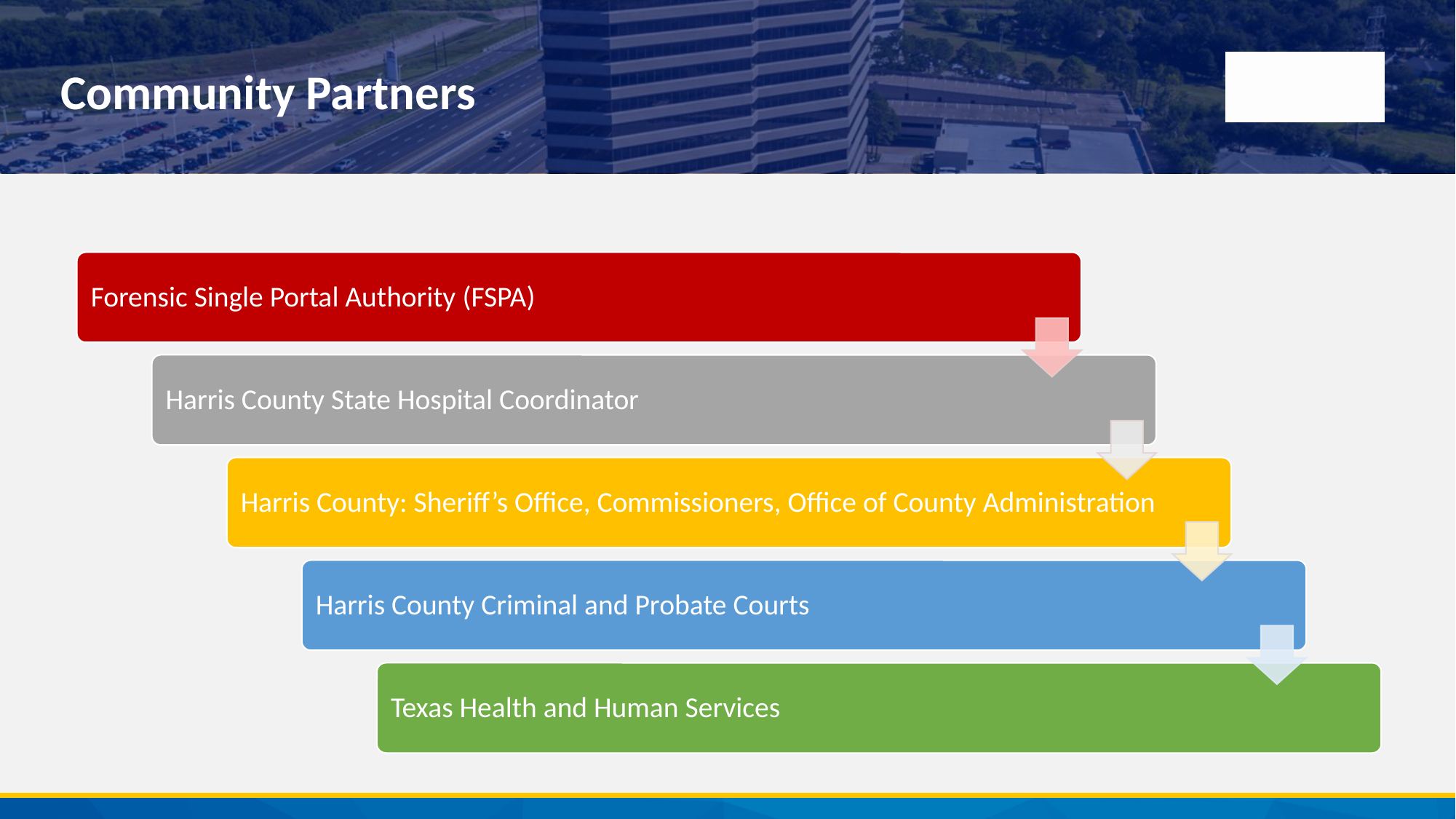

# Community Partners

Forensic Single Portal Authority (FSPA)
Harris County State Hospital Coordinator
Harris County: Sheriff’s Office, Commissioners, Office of County Administration
Harris County Criminal and Probate Courts
Texas Health and Human Services